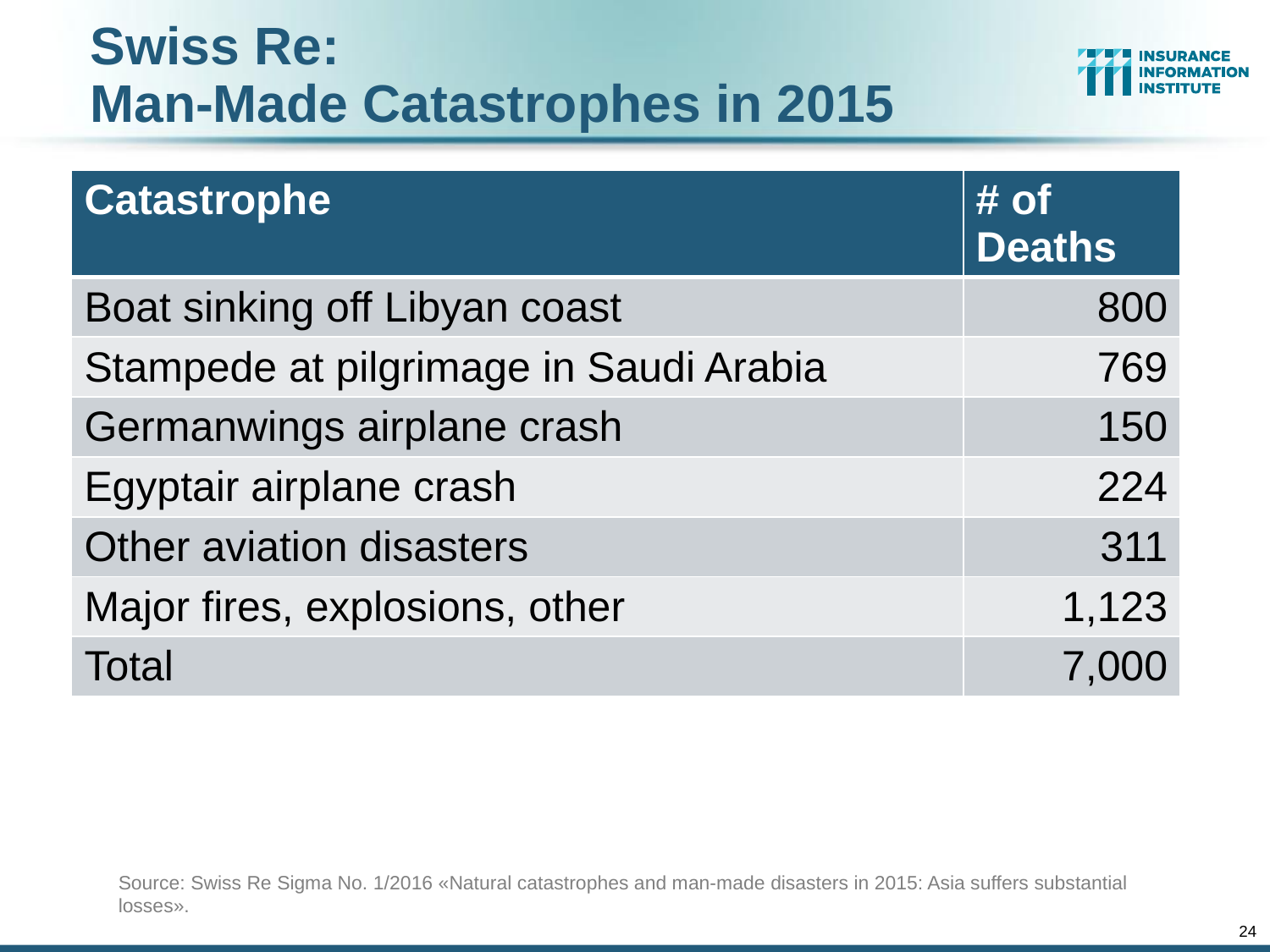

# Swiss Re: Man-Made Catastrophes in 2015
| Catastrophe | # of Deaths |
| --- | --- |
| Boat sinking off Libyan coast | 800 |
| Stampede at pilgrimage in Saudi Arabia | 769 |
| Germanwings airplane crash | 150 |
| Egyptair airplane crash | 224 |
| Other aviation disasters | 311 |
| Major fires, explosions, other | 1,123 |
| Total | 7,000 |
Source: Swiss Re Sigma No. 1/2016 «Natural catastrophes and man-made disasters in 2015: Asia suffers substantial losses».
24
12/01/09 - 9pm